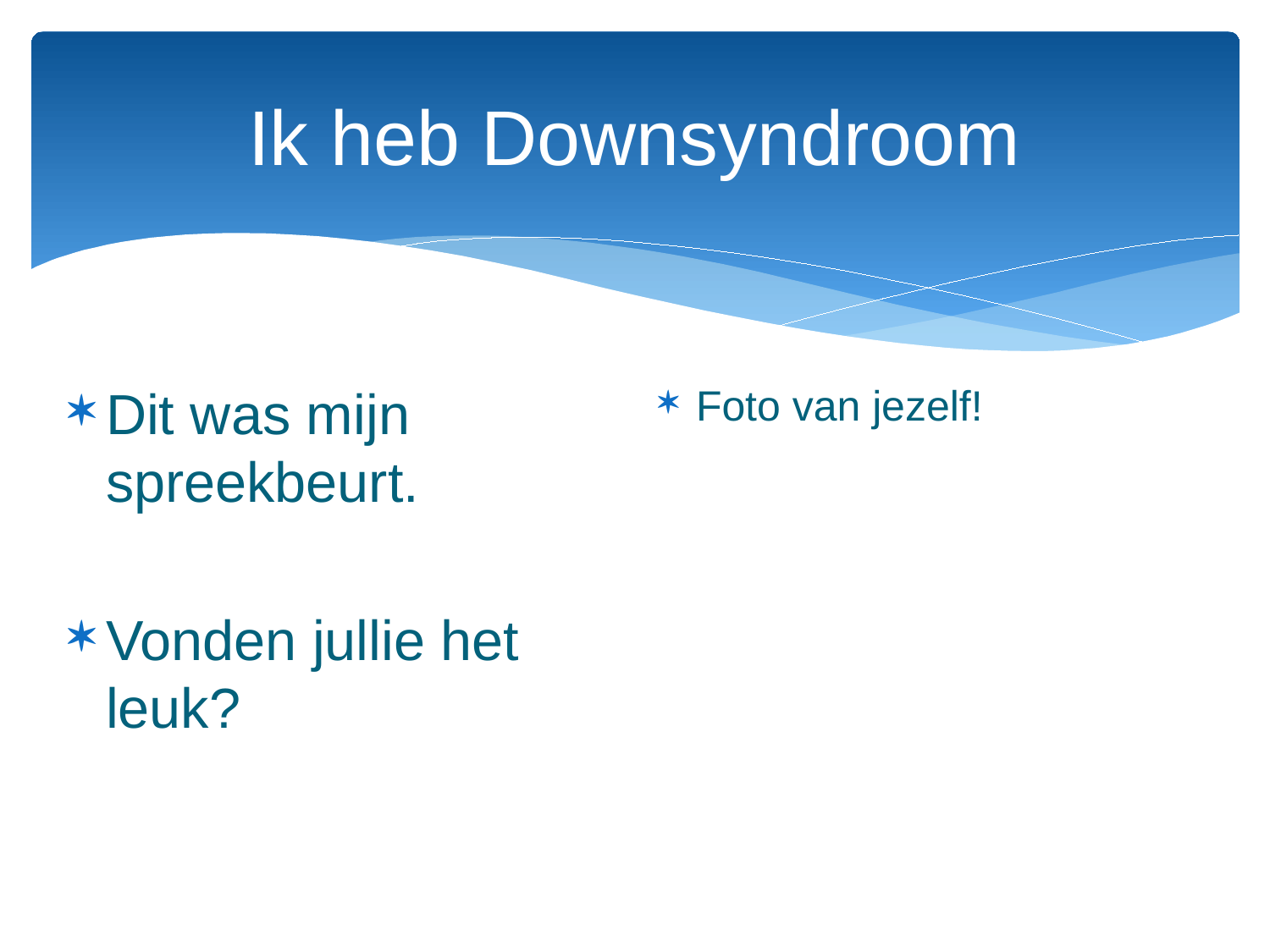

# Ik heb Downsyndroom
Dit was mijn spreekbeurt.

Vonden jullie het leuk?

Foto van jezelf!